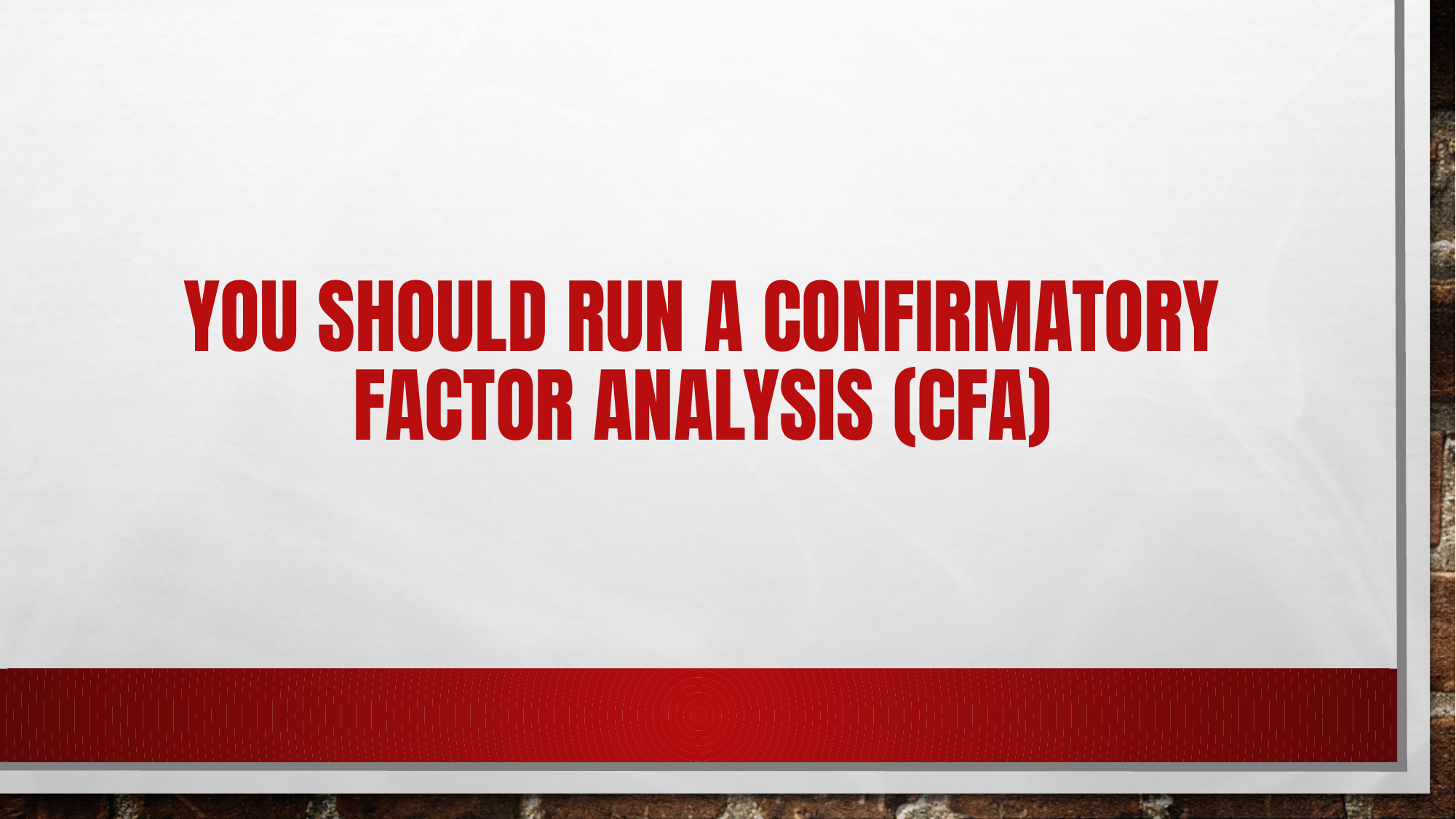

# YOU Should run a confirmatory factor analysis (CFA)